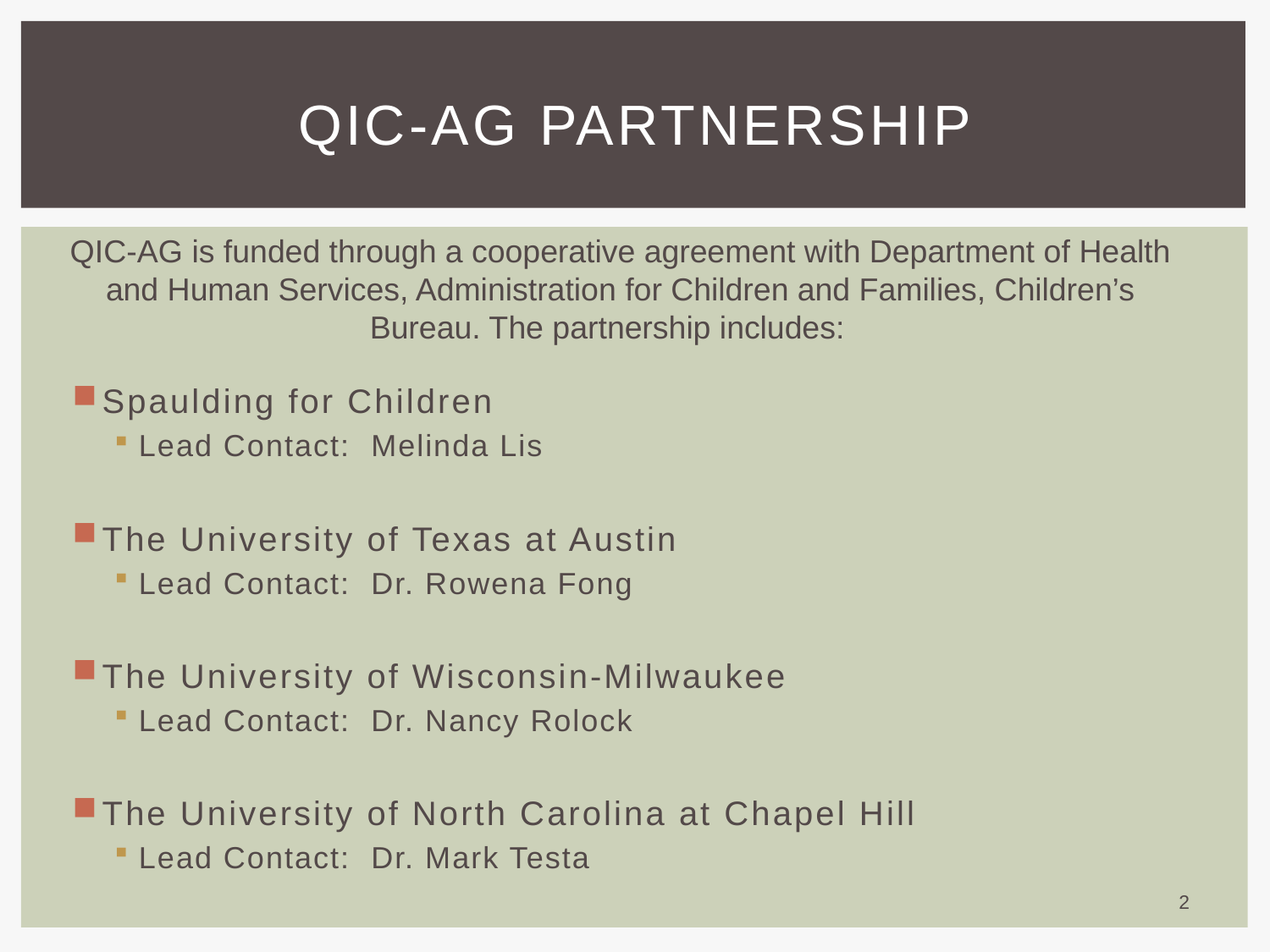

# QIC-AG partnership
QIC-AG is funded through a cooperative agreement with Department of Health and Human Services, Administration for Children and Families, Children’s Bureau. The partnership includes:
Spaulding for Children
Lead Contact:  Melinda Lis

The University of Texas at Austin
Lead Contact:  Dr. Rowena Fong

The University of Wisconsin-Milwaukee
Lead Contact:  Dr. Nancy Rolock

The University of North Carolina at Chapel Hill
Lead Contact:  Dr. Mark Testa

2